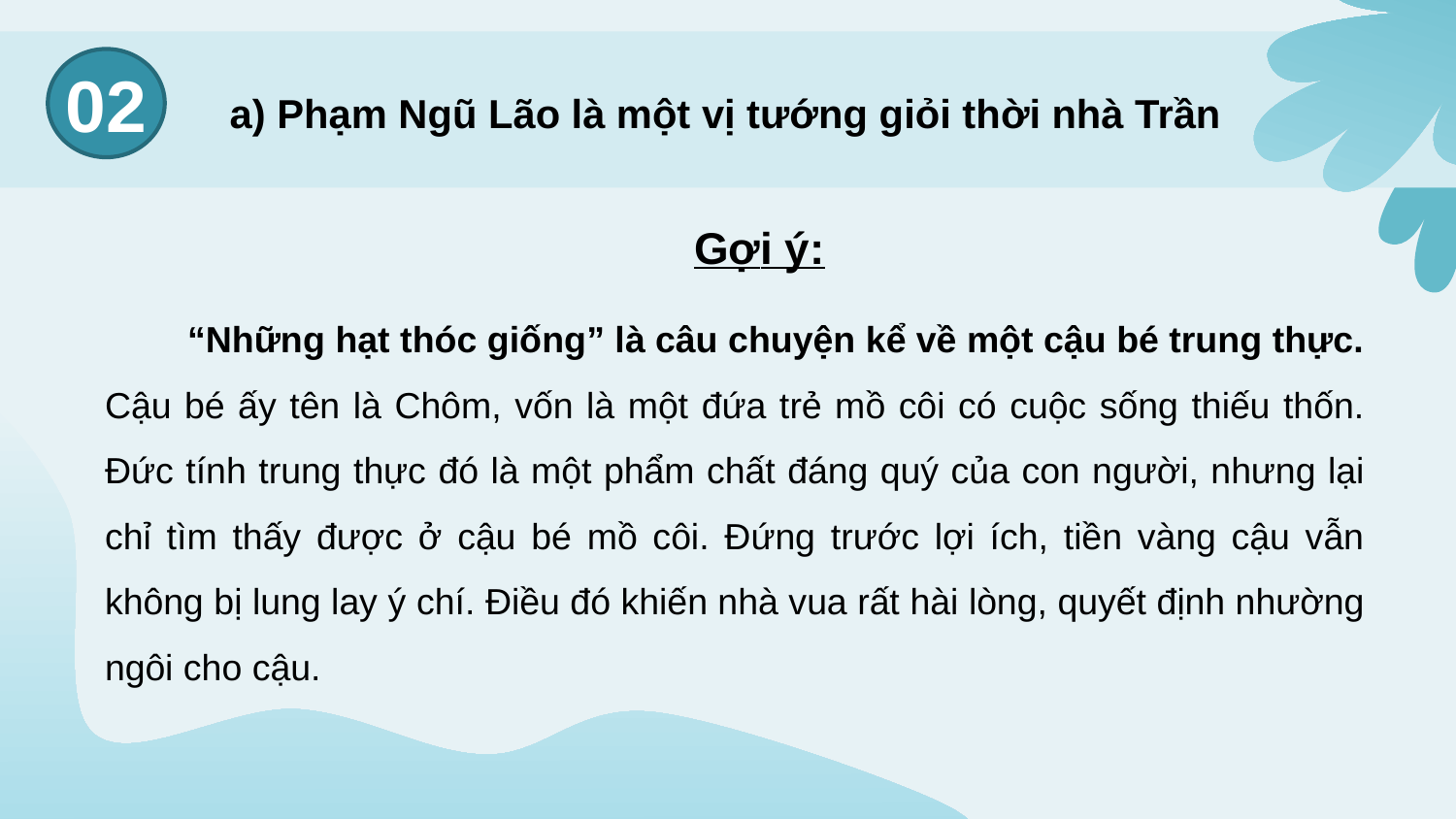

a) Phạm Ngũ Lão là một vị tướng giỏi thời nhà Trần
# 02
Gợi ý:
        “Những hạt thóc giống” là câu chuyện kể về một cậu bé trung thực. Cậu bé ấy tên là Chôm, vốn là một đứa trẻ mồ côi có cuộc sống thiếu thốn. Đức tính trung thực đó là một phẩm chất đáng quý của con người, nhưng lại chỉ tìm thấy được ở cậu bé mồ côi. Đứng trước lợi ích, tiền vàng cậu vẫn không bị lung lay ý chí. Điều đó khiến nhà vua rất hài lòng, quyết định nhường ngôi cho cậu.